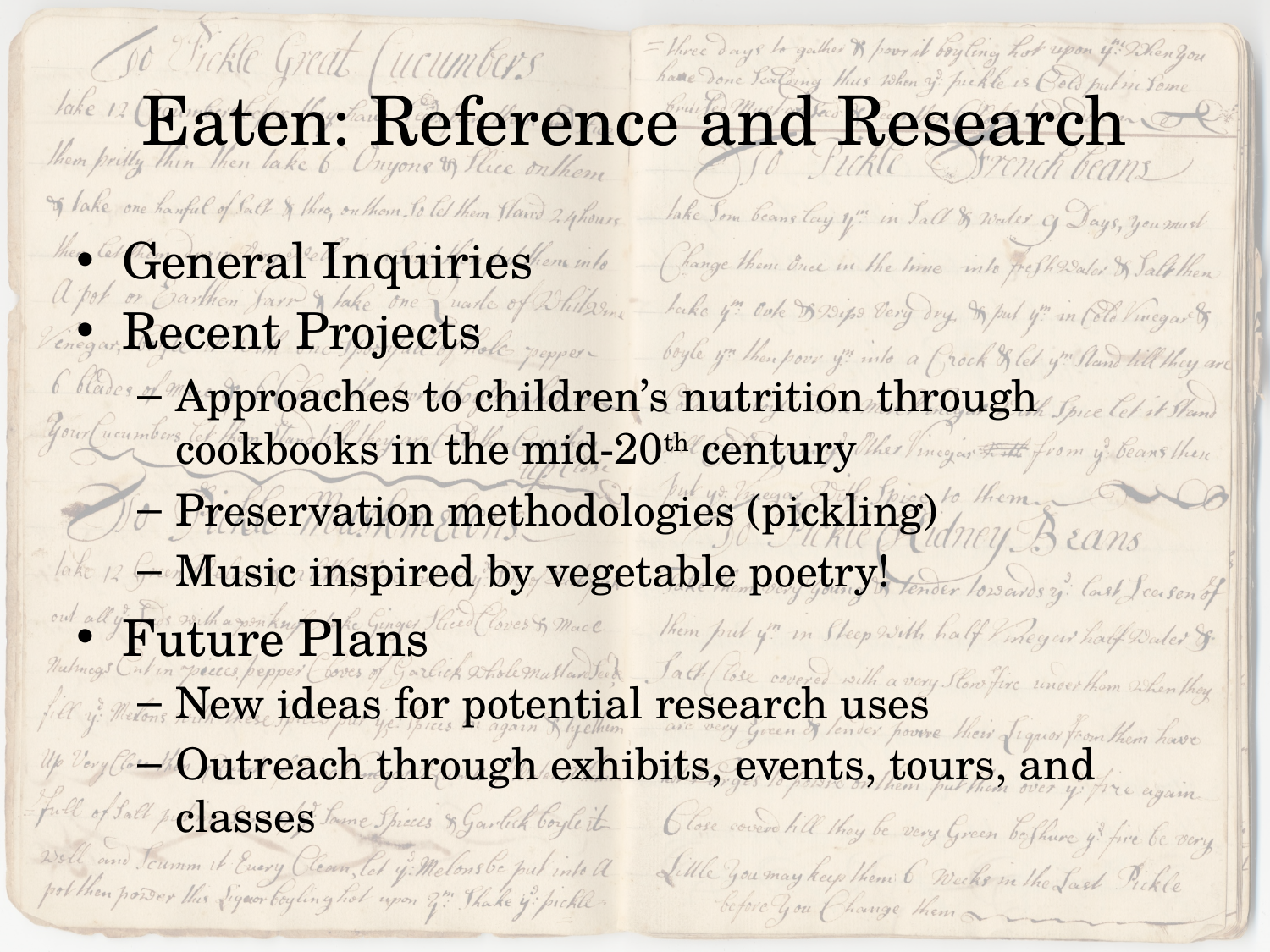

# Eaten: Reference and Research
General Inquiries
Recent Projects
Approaches to children’s nutrition through cookbooks in the mid-20th century
Preservation methodologies (pickling)
Music inspired by vegetable poetry!
Future Plans
New ideas for potential research uses
Outreach through exhibits, events, tours, and classes